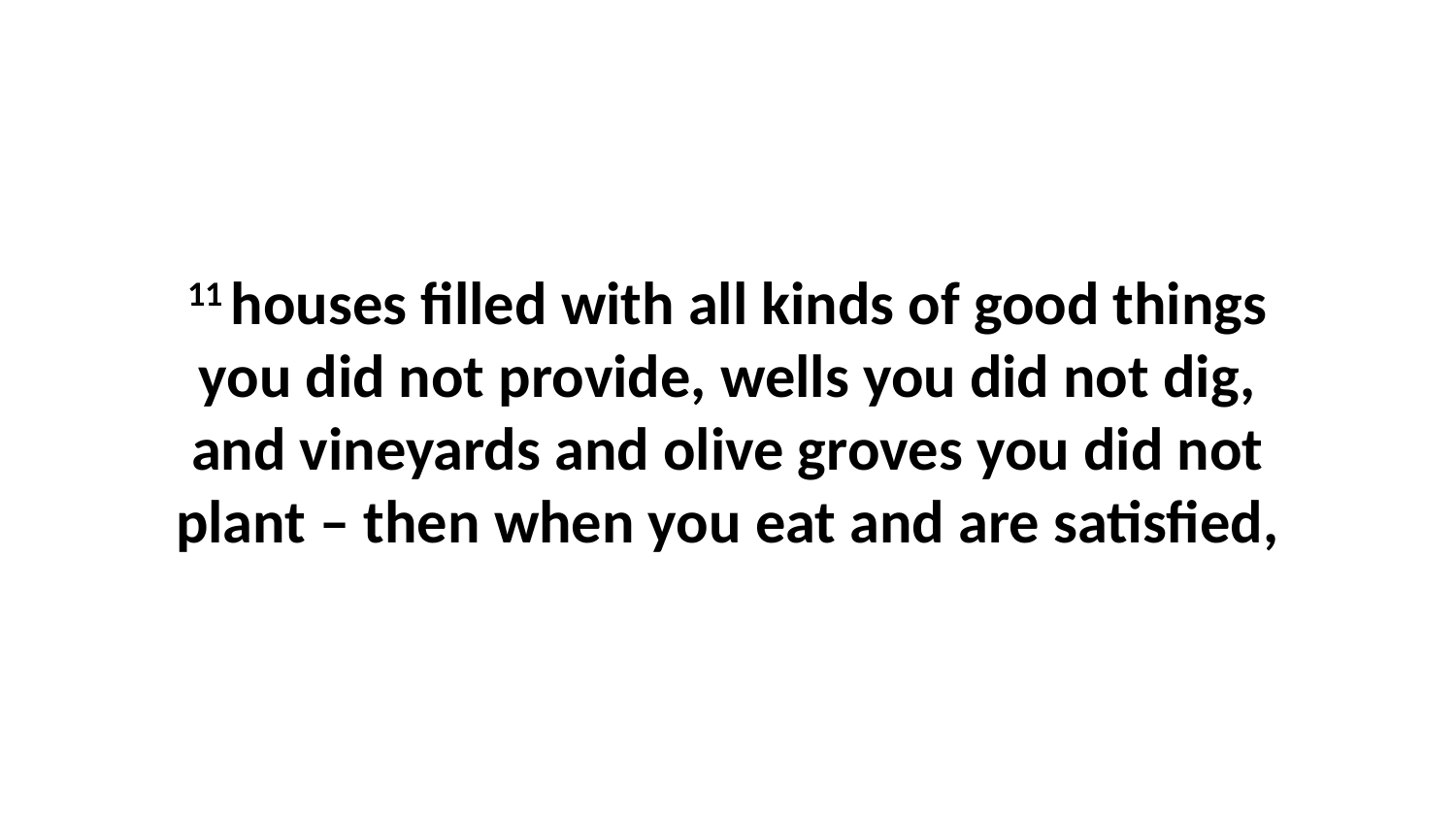

11 houses filled with all kinds of good things you did not provide, wells you did not dig, and vineyards and olive groves you did not plant – then when you eat and are satisfied,